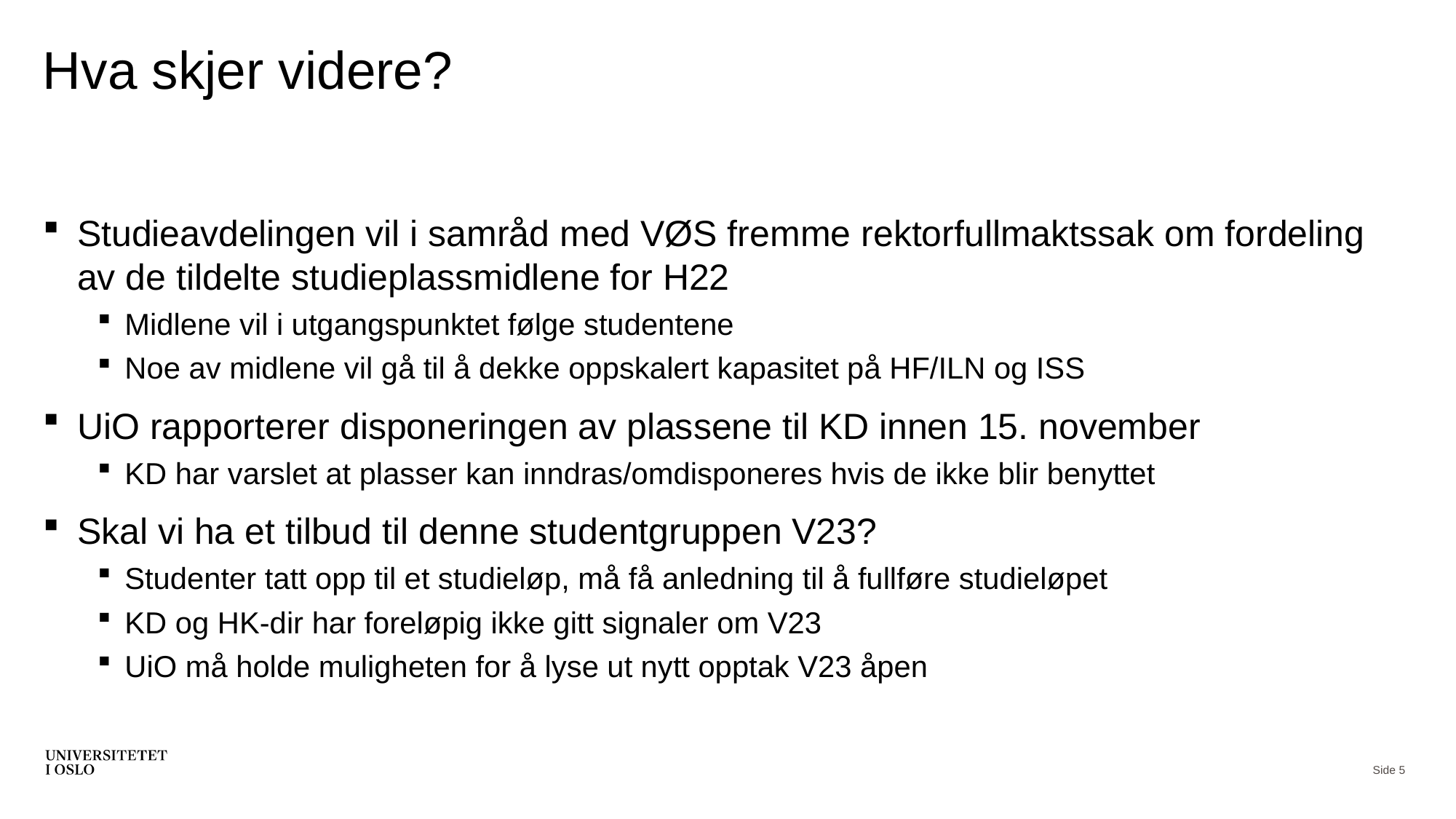

# Hva skjer videre?

Studieavdelingen vil i samråd med VØS fremme rektorfullmaktssak om fordeling av de tildelte studieplassmidlene for H22
Midlene vil i utgangspunktet følge studentene
Noe av midlene vil gå til å dekke oppskalert kapasitet på HF/ILN og ISS
UiO rapporterer disponeringen av plassene til KD innen 15. november
KD har varslet at plasser kan inndras/omdisponeres hvis de ikke blir benyttet
Skal vi ha et tilbud til denne studentgruppen V23?
Studenter tatt opp til et studieløp, må få anledning til å fullføre studieløpet
KD og HK-dir har foreløpig ikke gitt signaler om V23
UiO må holde muligheten for å lyse ut nytt opptak V23 åpen

Side 5